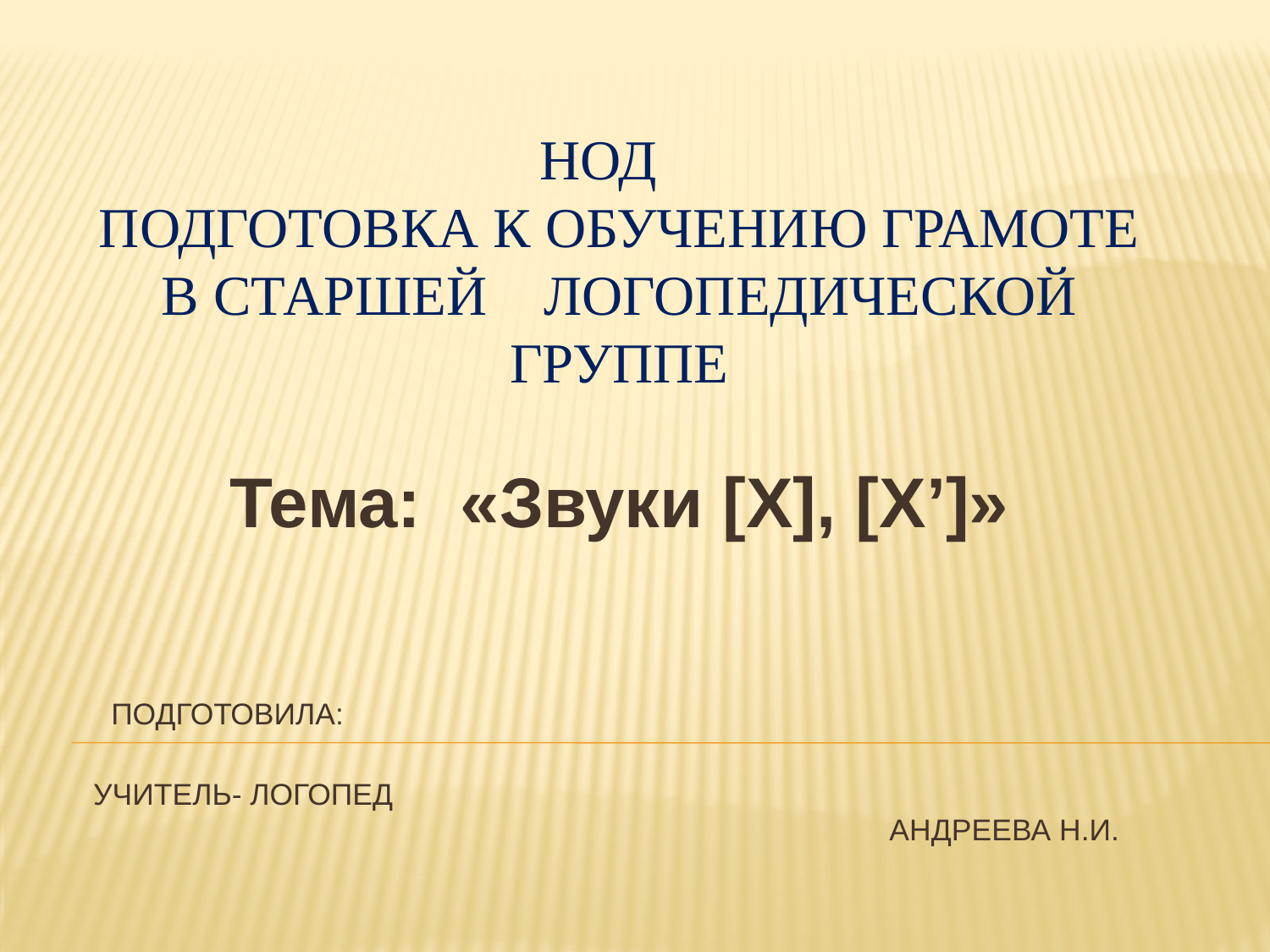

# НОД ПОДГОТОВКА К ОБУЧЕНИЮ ГРАМОТЕ В СТАРШЕЙ    ЛОГОПЕДИЧЕСКОЙ ГРУППЕ
Тема:  «Звуки [Х], [Х’]»

 ПОДГОТОВИЛА:                                                                                                                                                                                                                         УЧИТЕЛЬ- ЛОГОПЕД                                                                                                                                  АНДРЕЕВА Н.И.